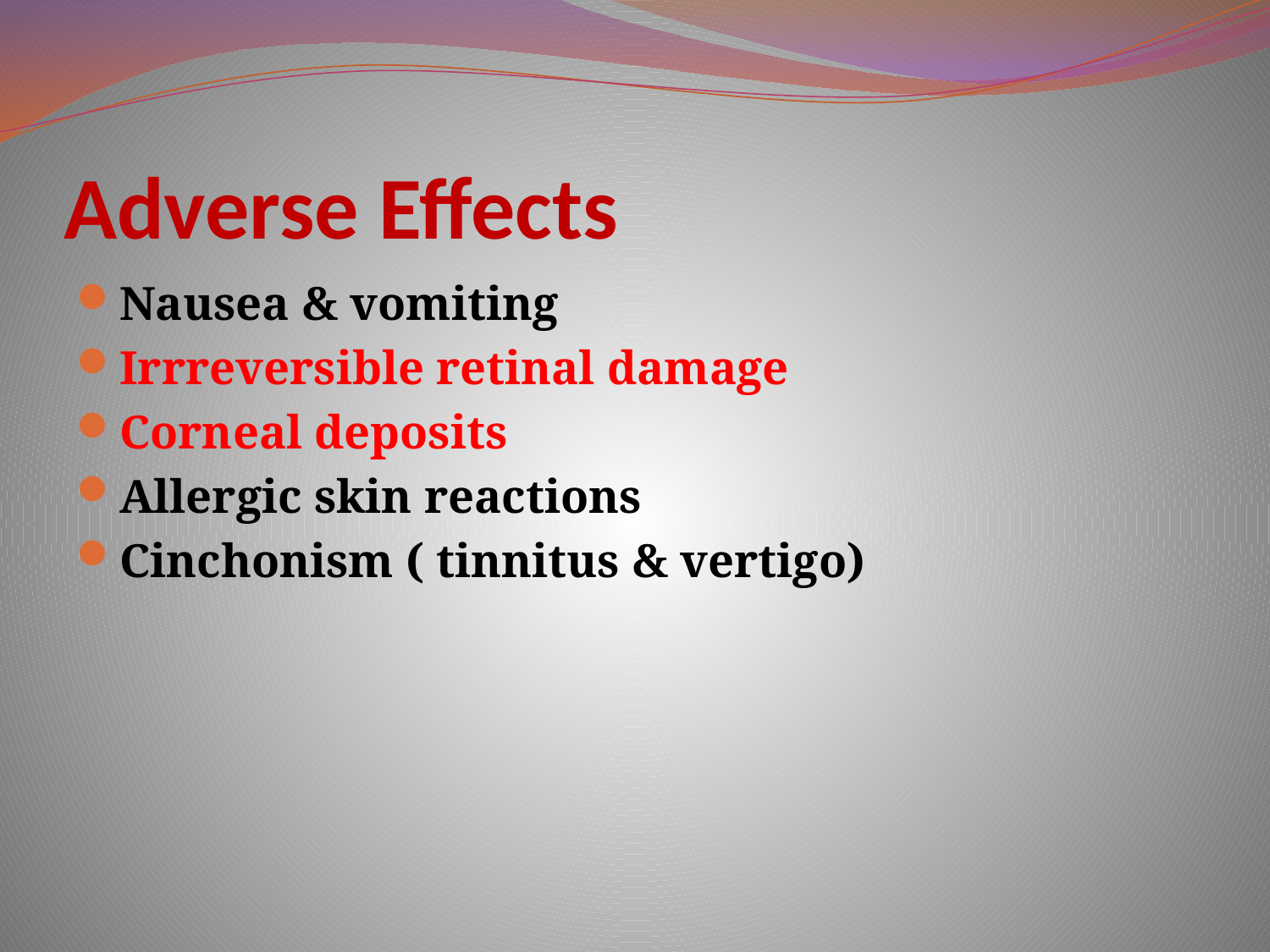

# Adverse Effects
Nausea & vomiting
Irrreversible retinal damage
Corneal deposits
Allergic skin reactions
Cinchonism ( tinnitus & vertigo)